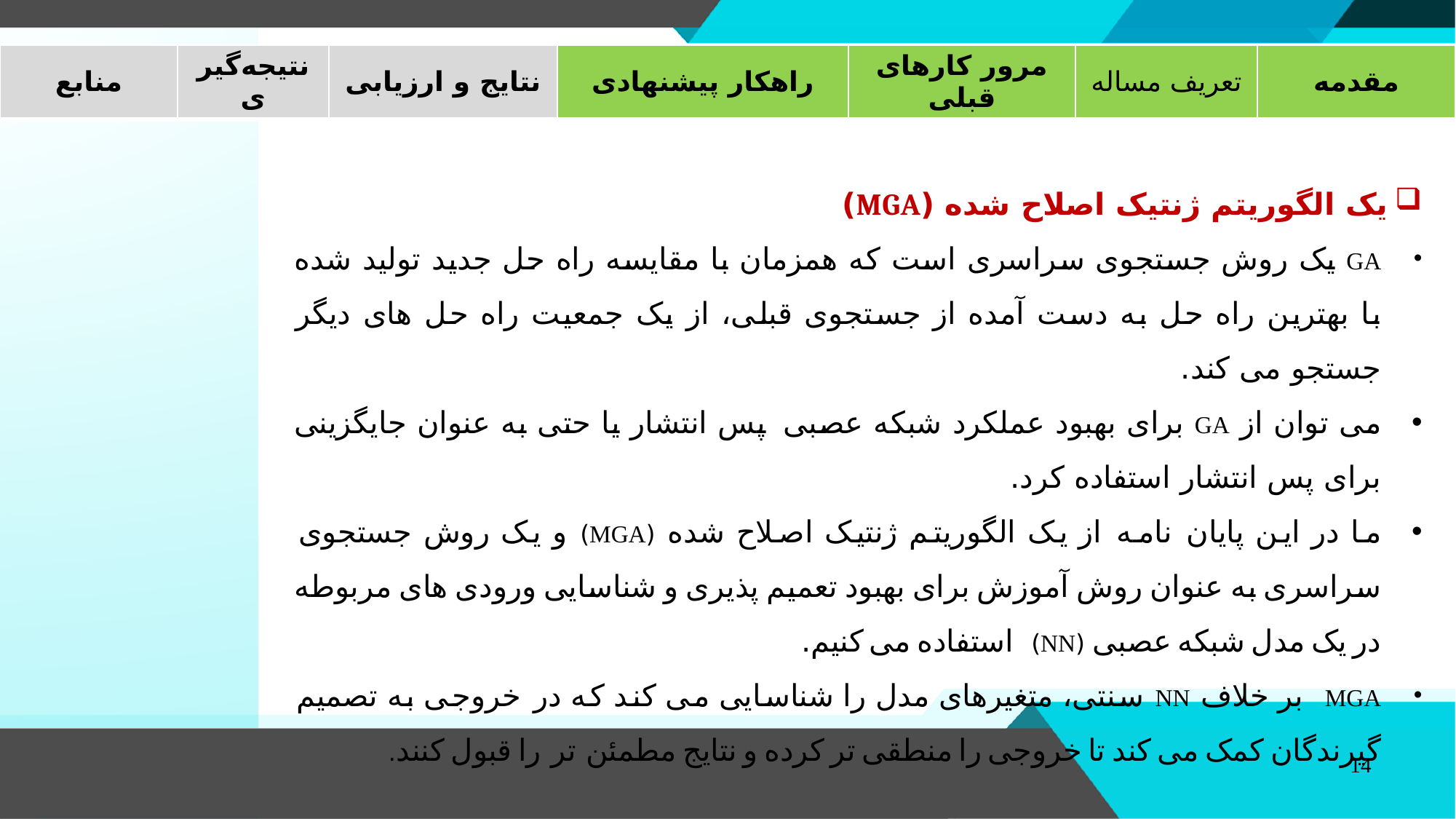

| منابع | نتیجه‌گیری | نتایج و ارزیابی | راهکار پیشنهادی | مرور کارهای قبلی | تعریف مساله | مقدمه |
| --- | --- | --- | --- | --- | --- | --- |
یک الگوریتم ژنتیک اصلاح شده (MGA)
GA یک روش جستجوی سراسری است که همزمان با مقایسه راه حل جدید تولید شده با بهترین راه حل به دست آمده از جستجوی قبلی، از یک جمعیت راه حل های دیگر جستجو می کند.
می توان از GA برای بهبود عملکرد شبکه عصبی  پس انتشار یا حتی به عنوان جایگزینی برای پس انتشار استفاده کرد.
ما در این پایان نامه از یک الگوریتم ژنتیک اصلاح شده (MGA) و یک روش جستجوی سراسری به عنوان روش آموزش برای بهبود تعمیم پذیری و شناسایی ورودی های مربوطه در یک مدل شبکه عصبی (NN)  استفاده می کنیم.
MGA  بر خلاف NN سنتی، متغیرهای مدل را شناسایی می کند که در خروجی به تصمیم گیرندگان کمک می کند تا خروجی را منطقی تر کرده و نتایج مطمئن تر را قبول کنند.

14